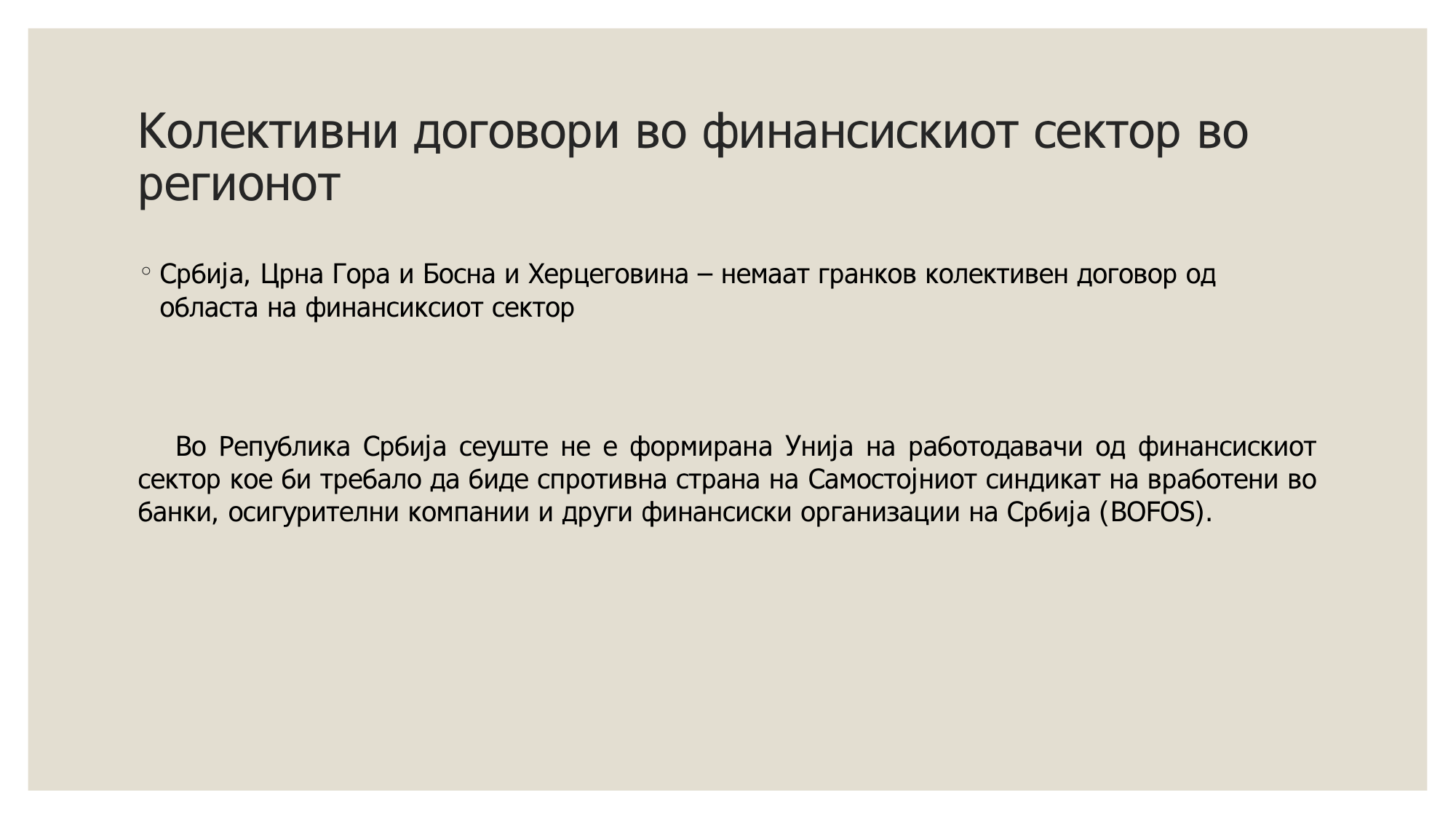

# Колективни договори во финансискиот сектор во регионот
Србија, Црна Гора и Босна и Херцеговина – немаат гранков колективен договор од областа на финансиксиот сектор

   Во Република Србија сеуште не е формиранa Унија на работодавачи од финансискиот сектор кое би требало да биде спротивна страна на Самостојниот синдикат на вработени во банки, осигурителни компании и други финансиски организации на Србија (BOFOS).